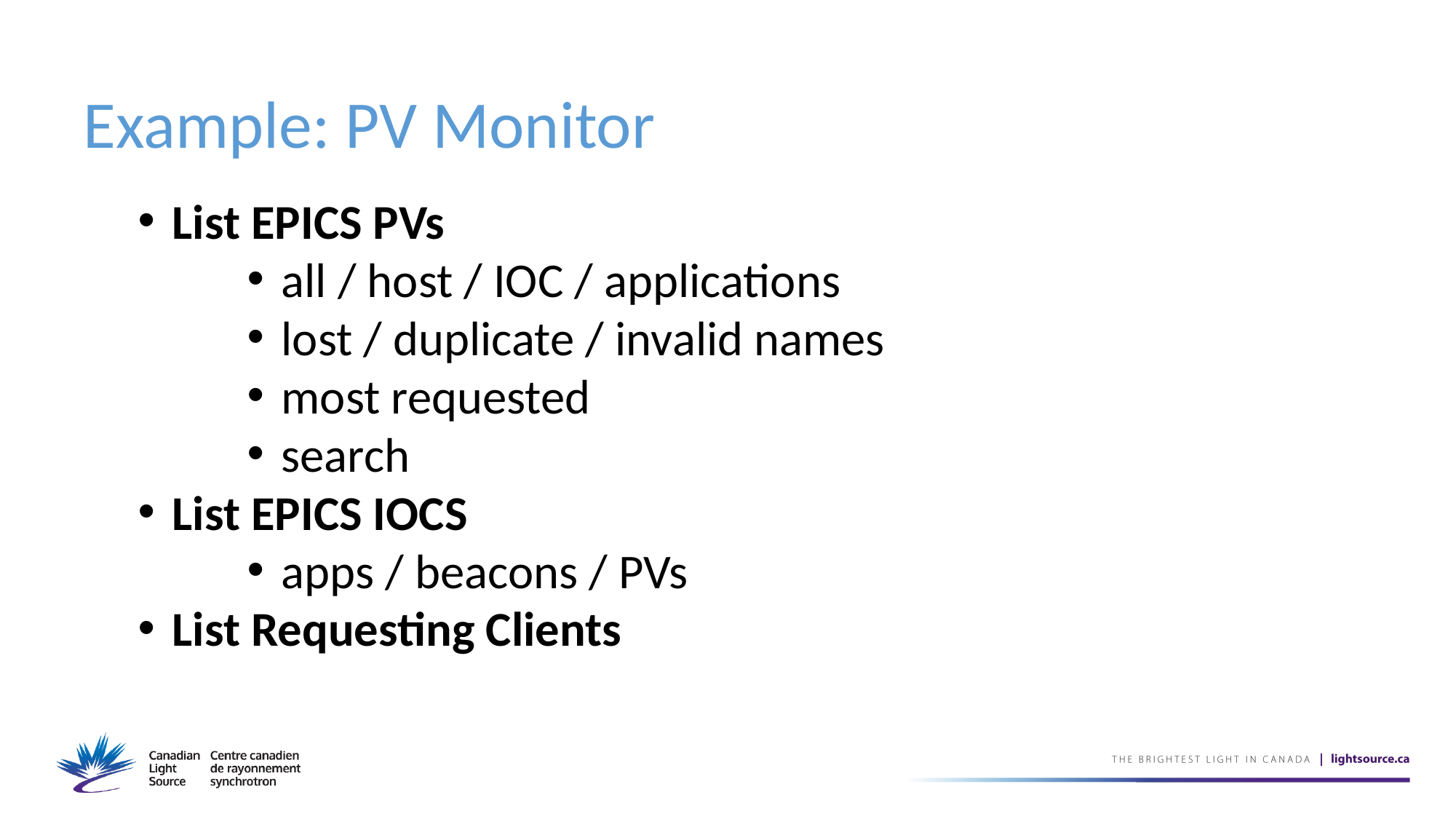

# Example: PV Monitor
List EPICS PVs
all / host / IOC / applications
lost / duplicate / invalid names
most requested
search
List EPICS IOCS
apps / beacons / PVs
List Requesting Clients